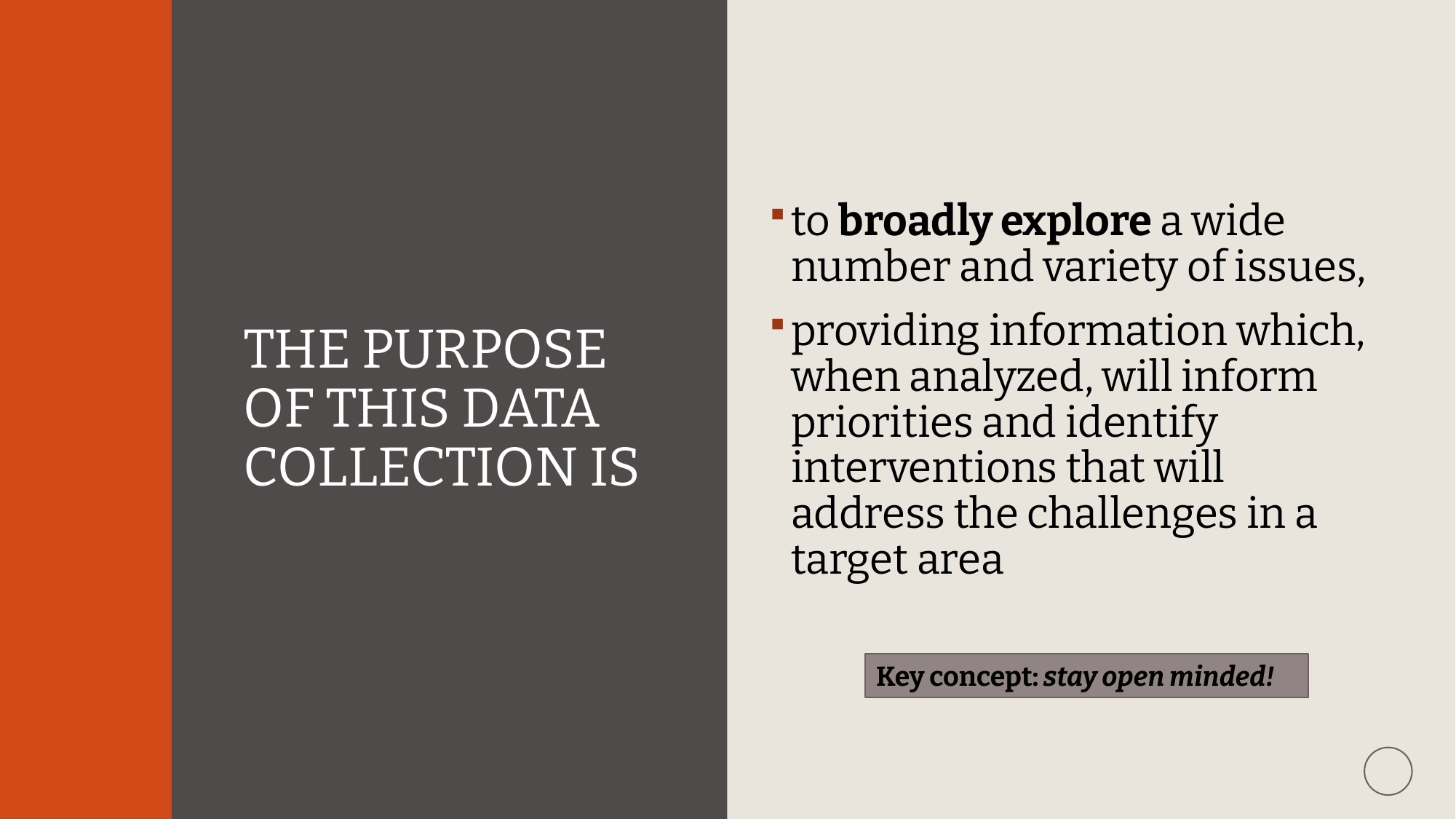

to broadly explore a wide number and variety of issues,
providing information which, when analyzed, will inform priorities and identify interventions that will address the challenges in a target area
# The purpose of this data collection is
Key concept: stay open minded!